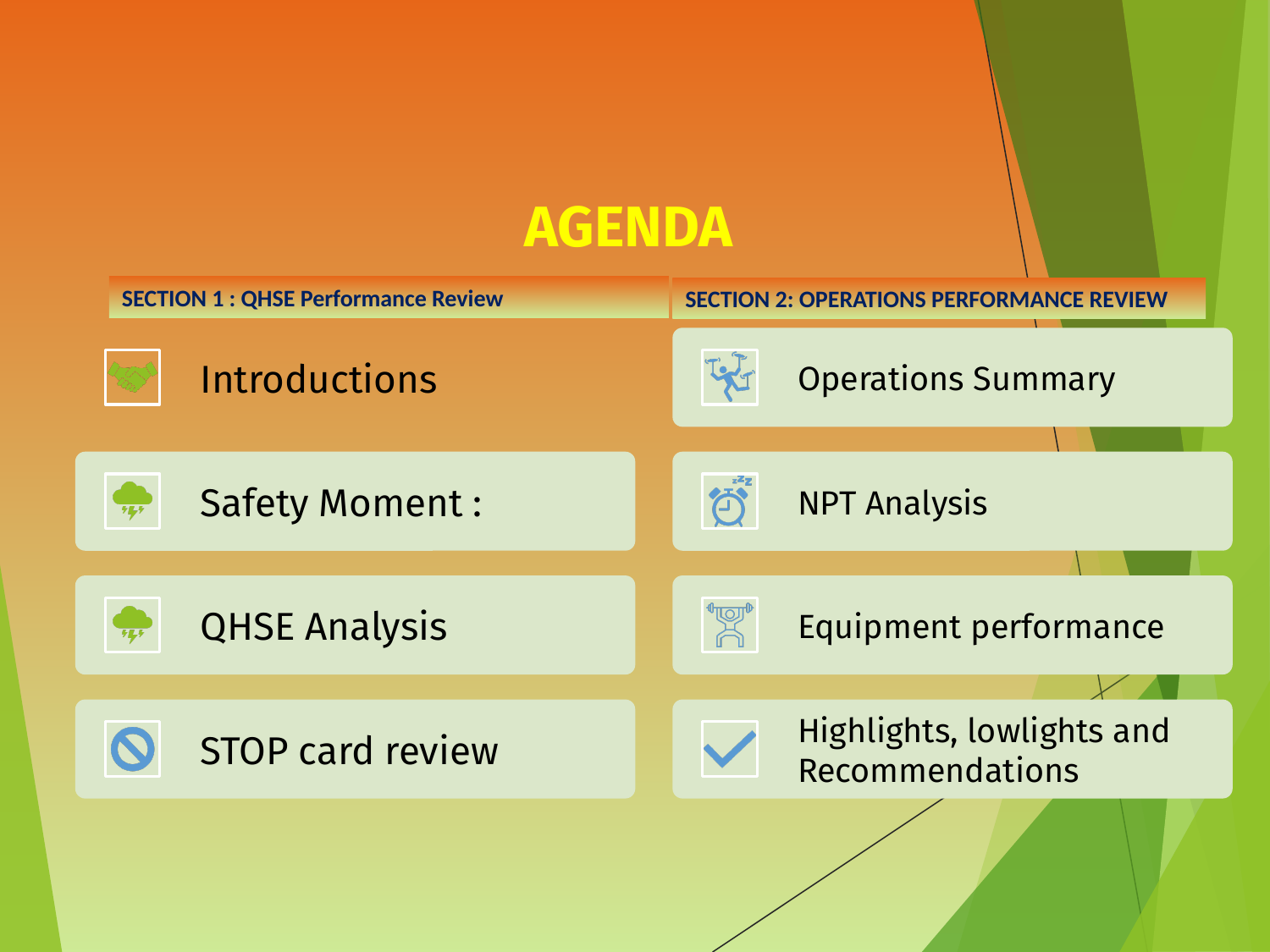

# AGENDA
SECTION 1 : QHSE Performance Review
SECTION 2: OPERATIONS PERFORMANCE REVIEW

Operations Summary

NPT Analysis

Equipment performance

Highlights, lowlights and Recommendations

Introductions

Safety Moment :

QHSE Analysis

STOP card review